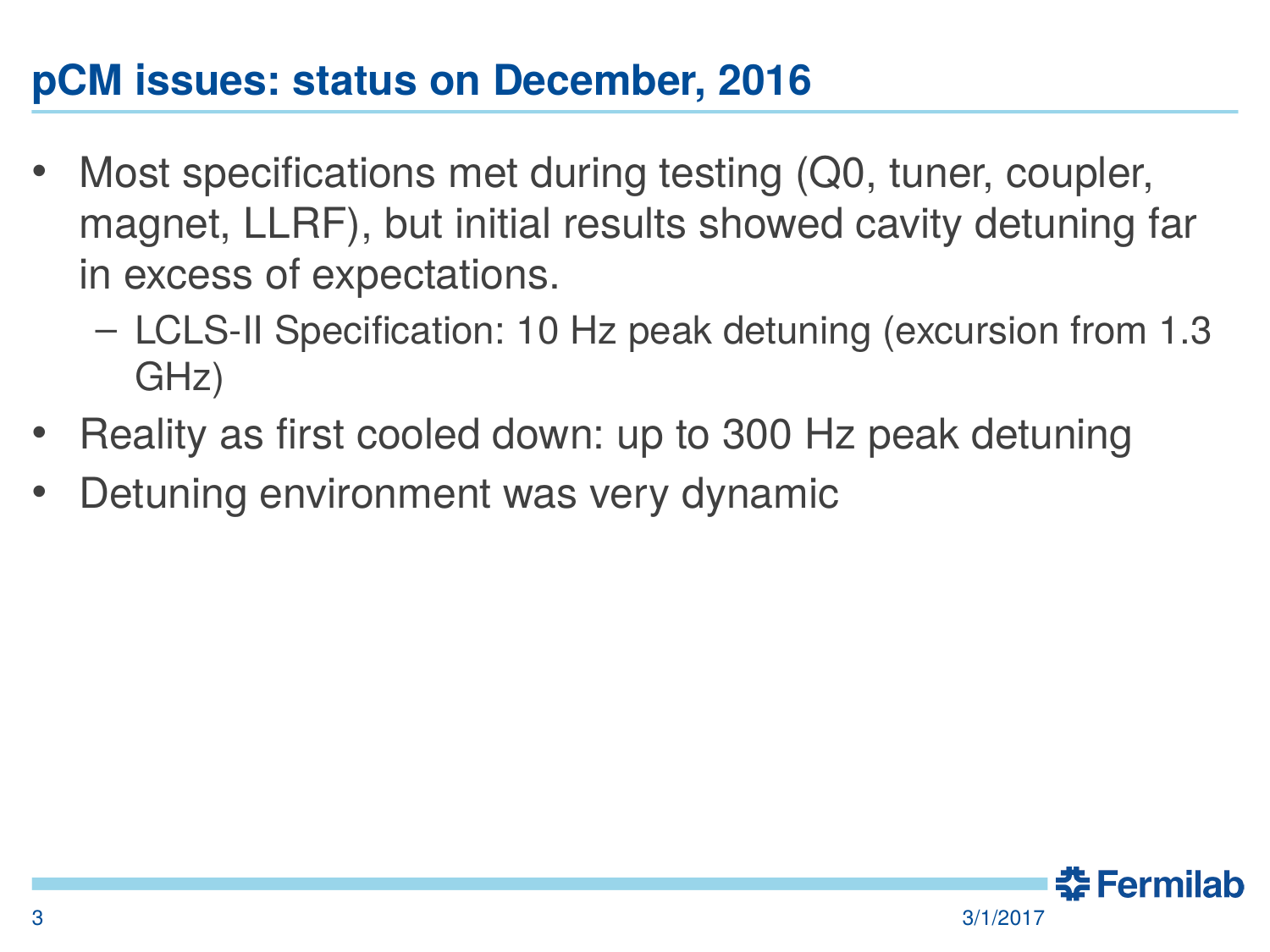

# pCM issues: status on December, 2016
Most specifications met during testing (Q0, tuner, coupler, magnet, LLRF), but initial results showed cavity detuning far in excess of expectations.
LCLS-II Specification: 10 Hz peak detuning (excursion from 1.3 GHz)
Reality as first cooled down: up to 300 Hz peak detuning
Detuning environment was very dynamic

3
3/1/2017